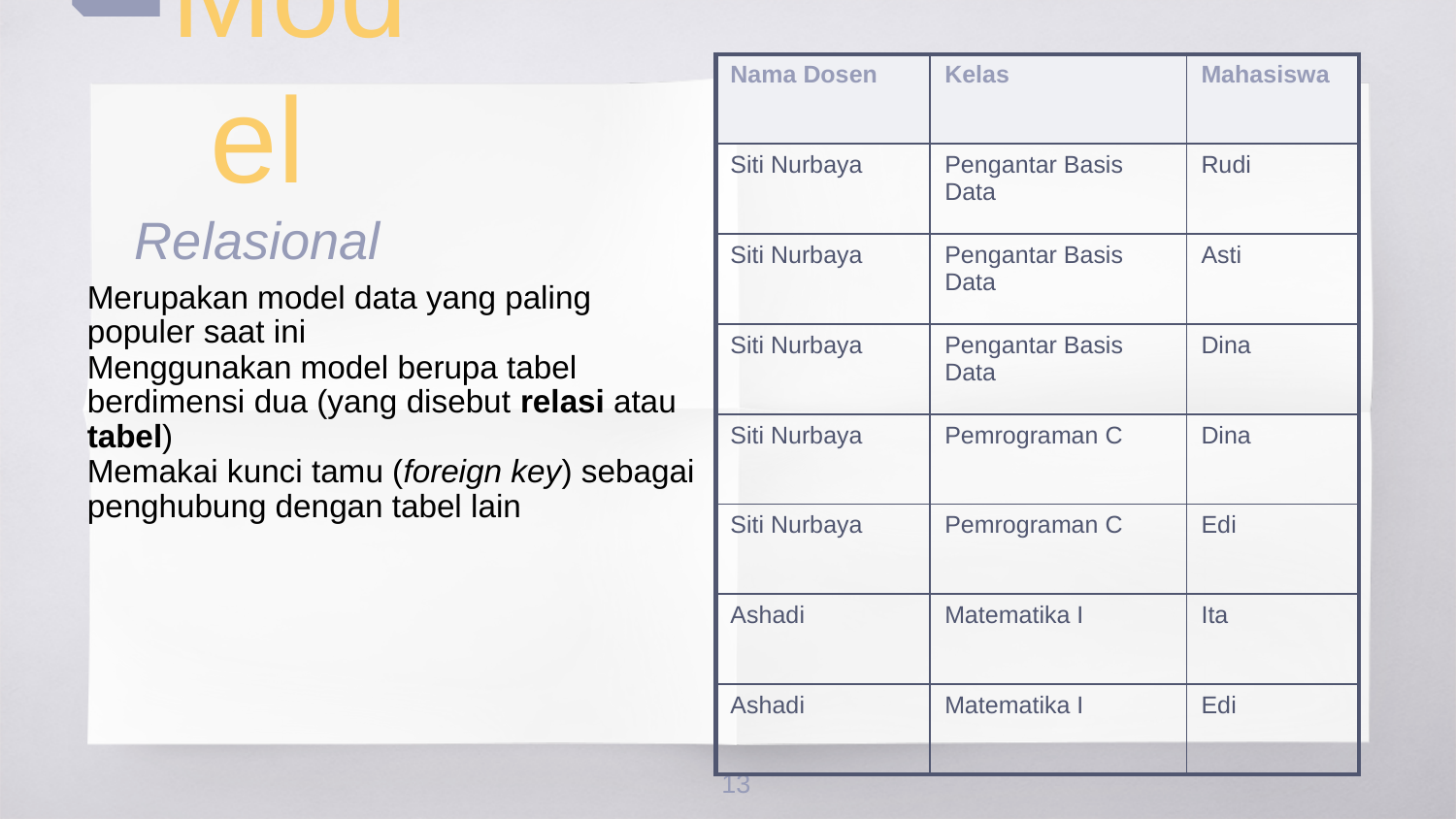

| Nama Dosen | Kelas | Mahasiswa |
| --- | --- | --- |
| Siti Nurbaya | Pengantar Basis Data | Rudi |
| Siti Nurbaya | Pengantar Basis Data | Asti |
| Siti Nurbaya | Pengantar Basis Data | Dina |
| Siti Nurbaya | Pemrograman C | Dina |
| Siti Nurbaya | Pemrograman C | Edi |
| Ashadi | Matematika I | Ita |
| Ashadi | Matematika I | Edi |
Model Relasional
Merupakan model data yang paling populer saat ini
Menggunakan model berupa tabel berdimensi dua (yang disebut relasi atau tabel)
Memakai kunci tamu (foreign key) sebagai penghubung dengan tabel lain
13